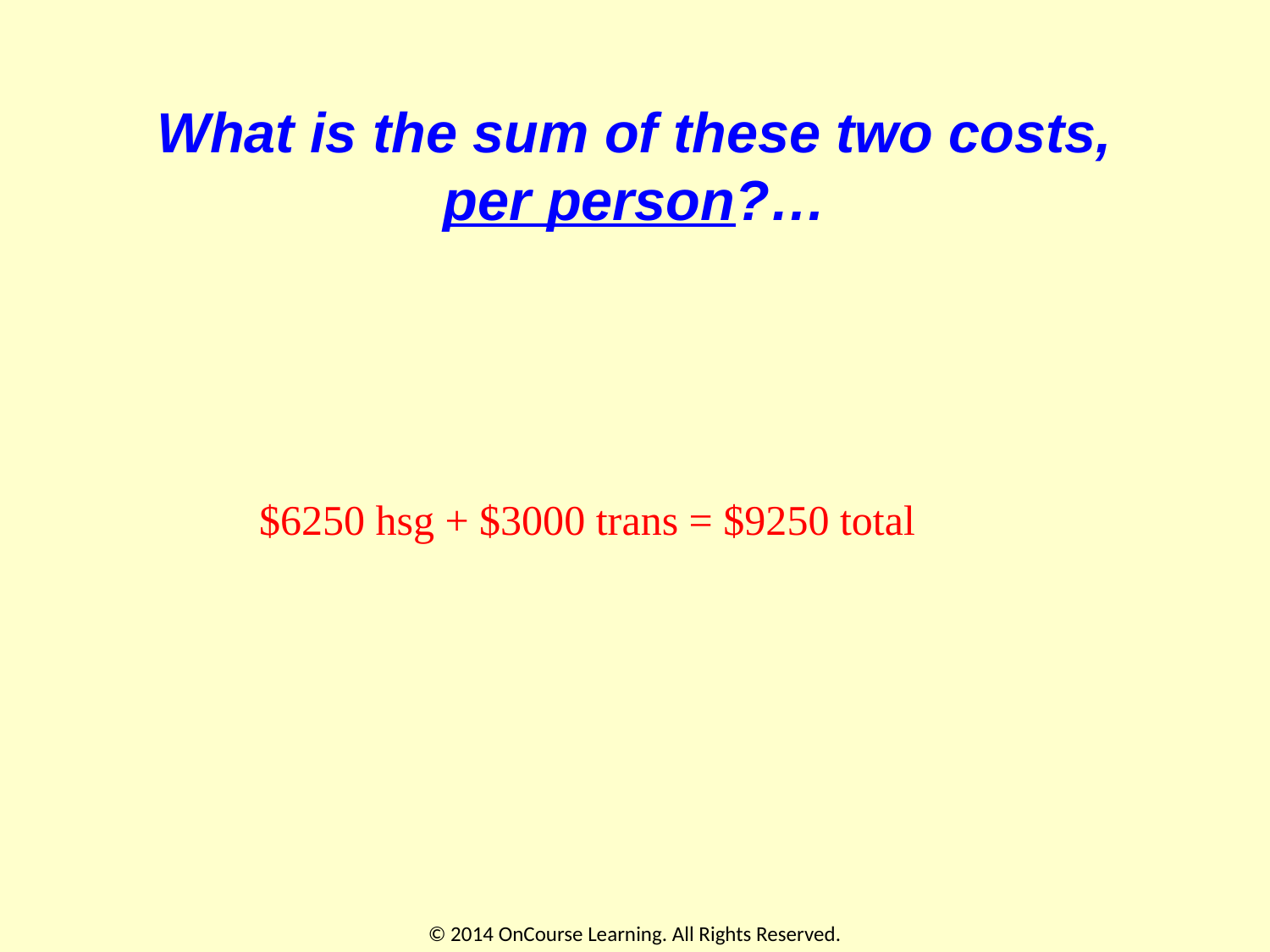

# What is the sum of these two costs, per person?…
$6250 hsg + $3000 trans = $9250 total
© 2014 OnCourse Learning. All Rights Reserved.
49